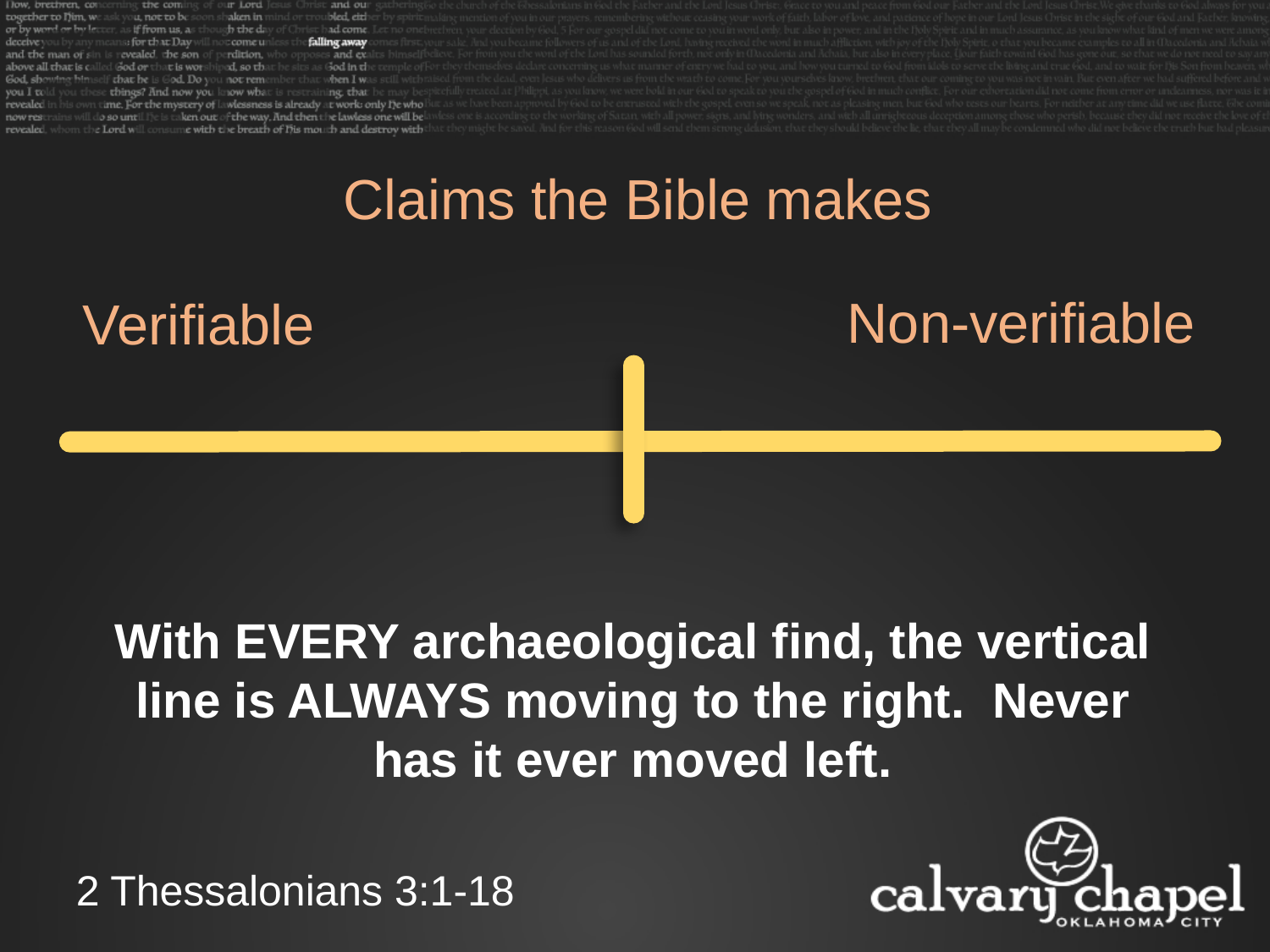

Claims the Bible makes
Non-verifiable
Verifiable

With EVERY archaeological find, the vertical line is ALWAYS moving to the right.  Never has it ever moved left.
2 Thessalonians 3:1-18